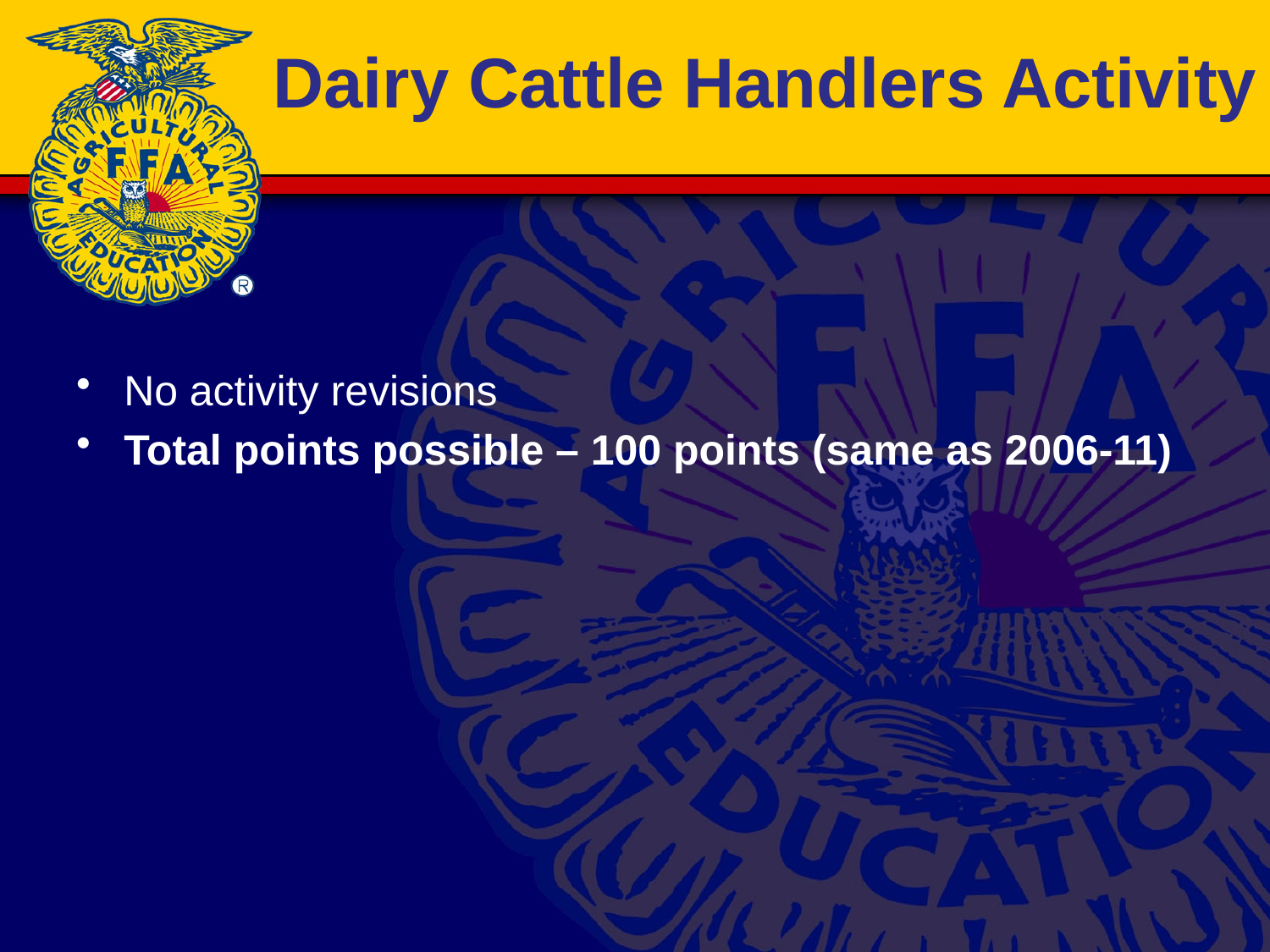

# Dairy Cattle Handlers Activity

No activity revisions
Total points possible – 100 points (same as 2006-11)